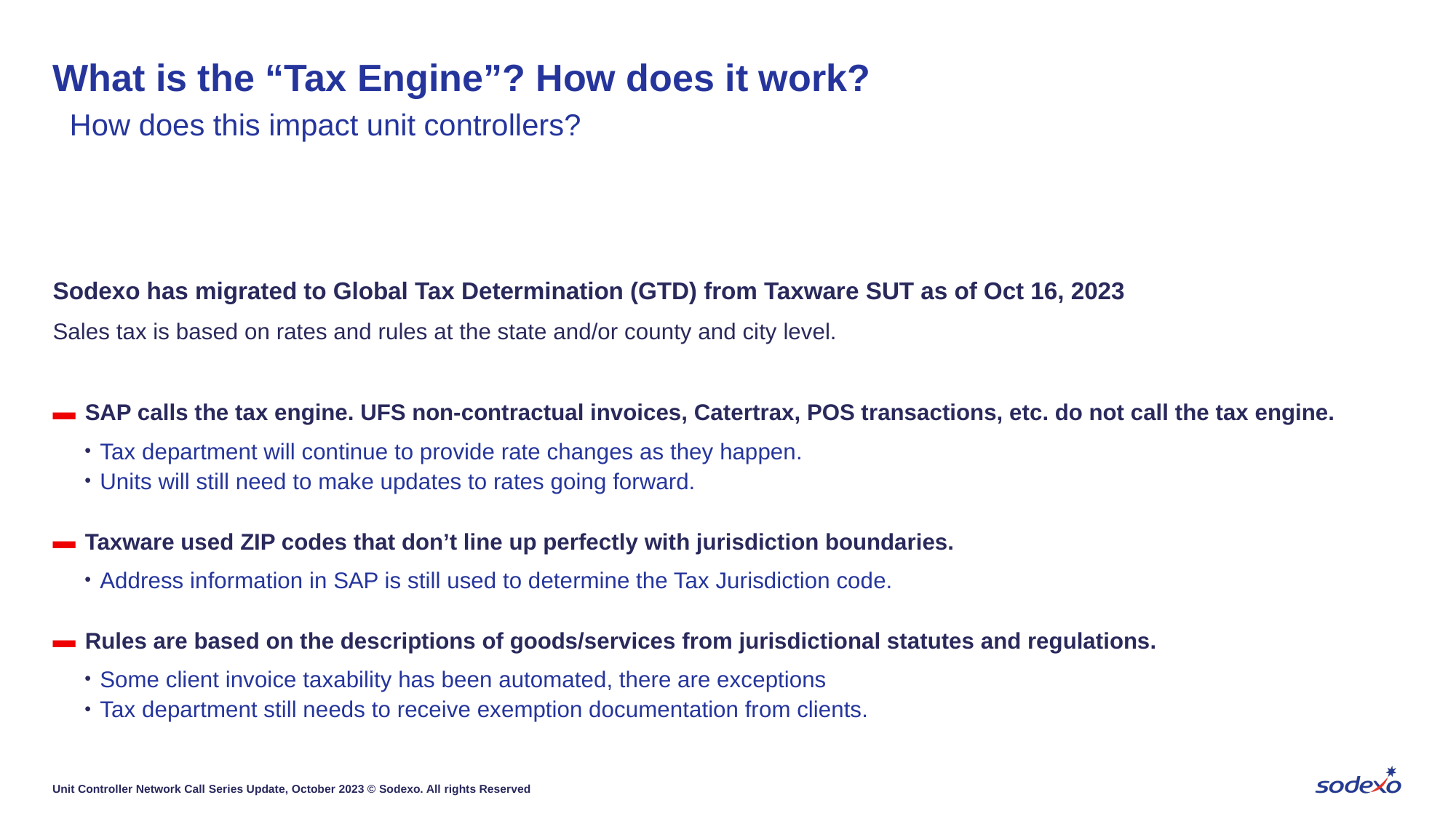

# What is the “Tax Engine”? How does it work?
  How does this impact unit controllers?
Sodexo has migrated to Global Tax Determination (GTD) from Taxware SUT as of Oct 16, 2023
Sales tax is based on rates and rules at the state and/or county and city level.

SAP calls the tax engine. UFS non-contractual invoices, Catertrax, POS transactions, etc. do not call the tax engine.
Tax department will continue to provide rate changes as they happen.
Units will still need to make updates to rates going forward.

Taxware used ZIP codes that don’t line up perfectly with jurisdiction boundaries.
Address information in SAP is still used to determine the Tax Jurisdiction code.

Rules are based on the descriptions of goods/services from jurisdictional statutes and regulations.
Some client invoice taxability has been automated, there are exceptions
Tax department still needs to receive exemption documentation from clients.
Unit Controller Network Call Series Update, October 2023 © Sodexo. All rights Reserved